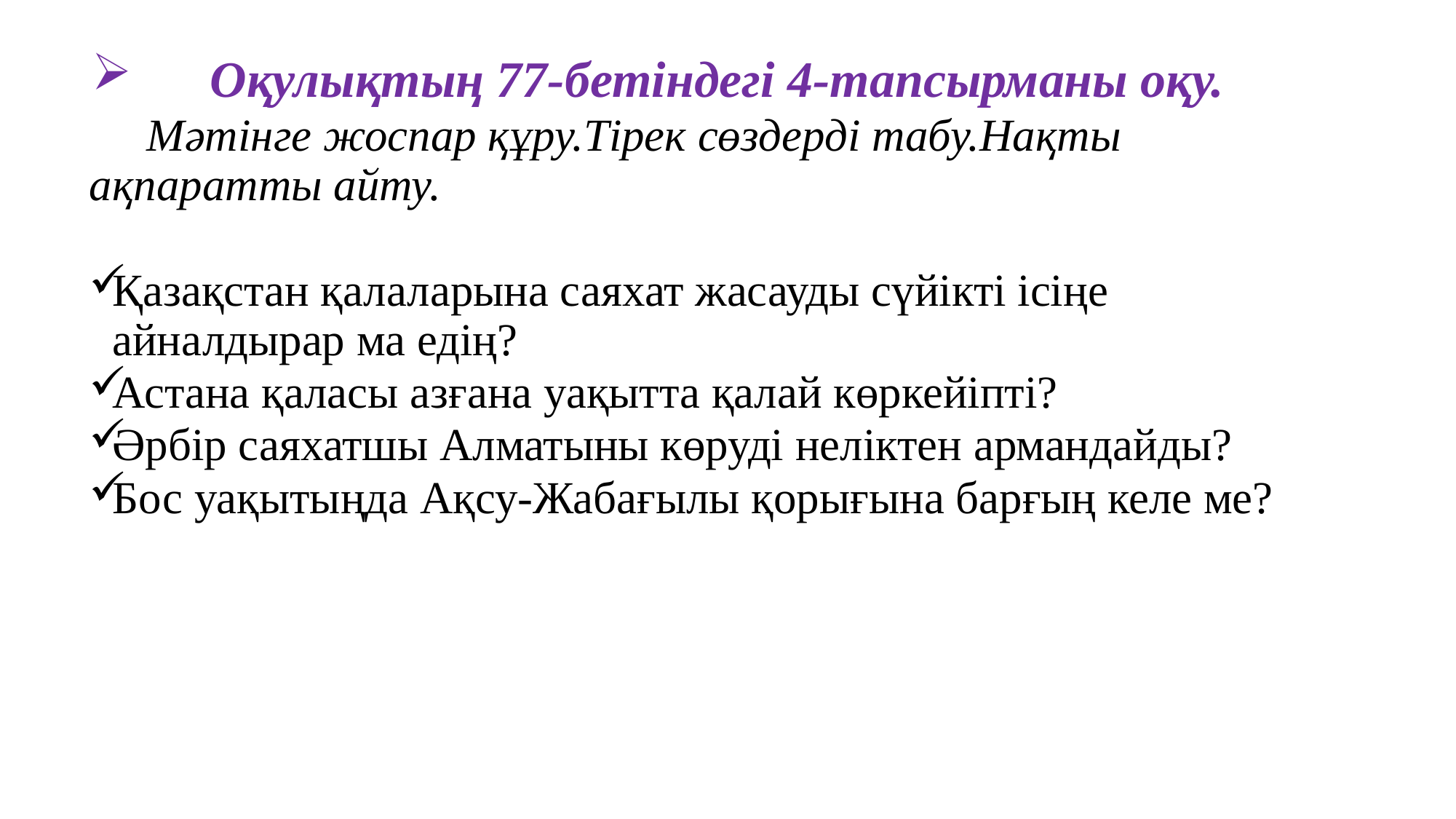

Оқулықтың 77-бетіндегі 4-тапсырманы оқу.
     Мәтінге жоспар құру.Тірек сөздерді табу.Нақты ақпаратты айту.

Қазақстан қалаларына саяхат жасауды сүйікті ісіңе айналдырар ма едің?
Астана қаласы азғана уақытта қалай көркейіпті?
Әрбір саяхатшы Алматыны көруді неліктен армандайды?
Бос уақытыңда Ақсу-Жабағылы қорығына барғың келе ме?